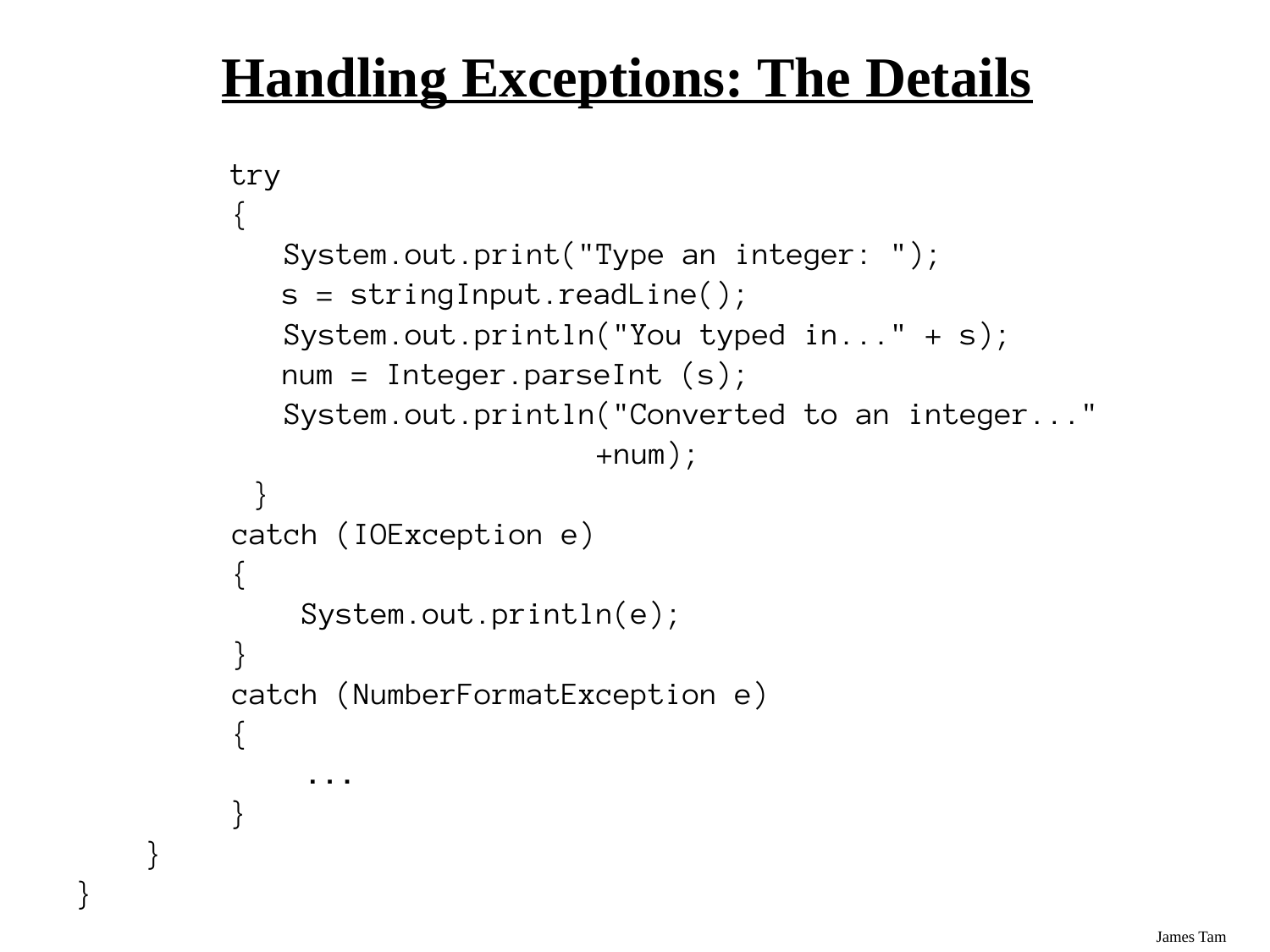

Handling Exceptions: The Details
 	        try
         {
            System.out.print("Type an integer: ");
	           s = stringInput.readLine();
            System.out.println("You typed in..." + s);
	           num = Integer.parseInt (s);
            System.out.println("Converted to an integer..."
                              +num);
 	  }
         catch (IOException e)
         {
             System.out.println(e);
         }
         catch (NumberFormatException e)
         {
		     ...
	        }
    }
}